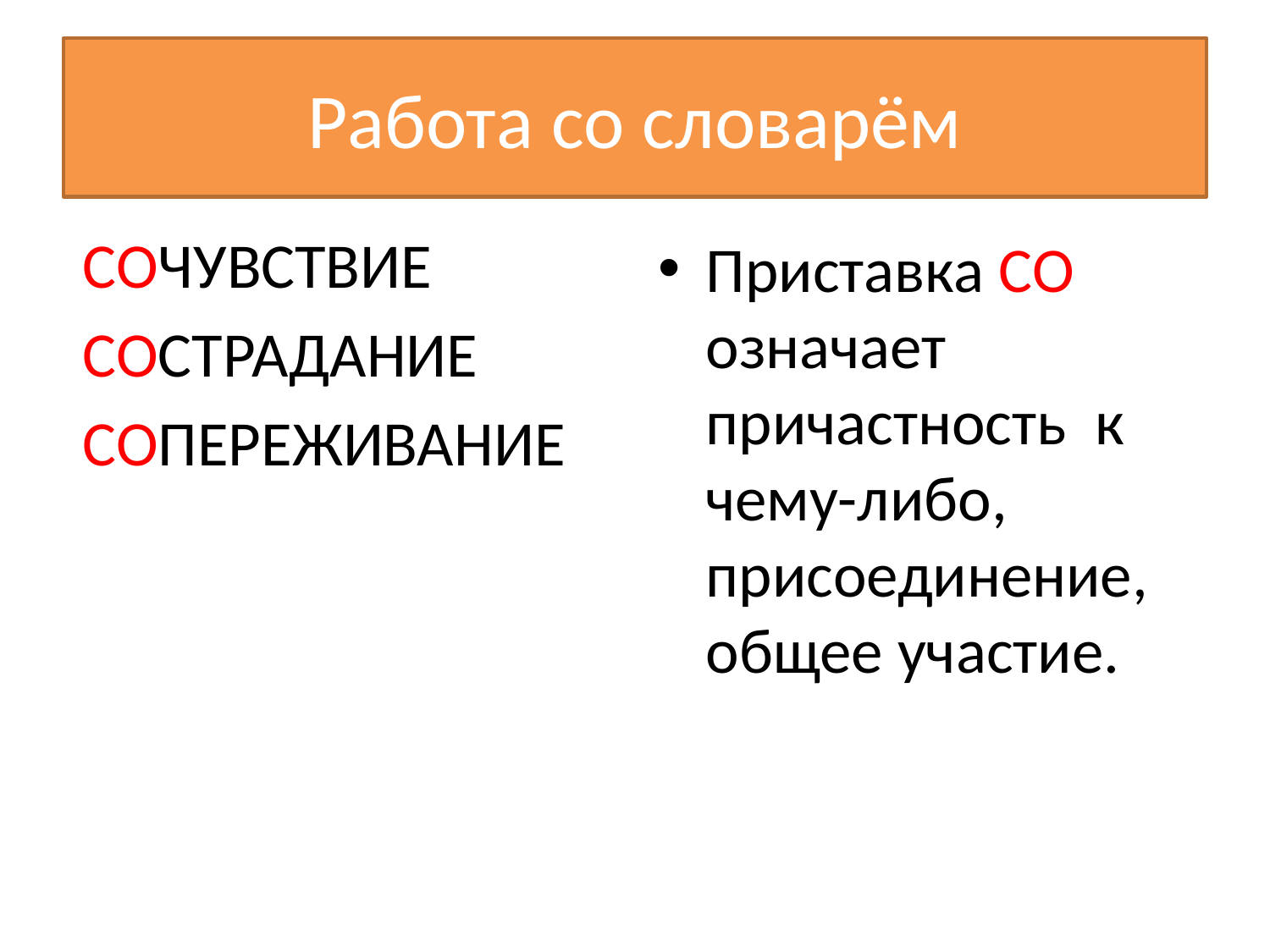

# Работа со словарём
СОЧУВСТВИЕ
СОСТРАДАНИЕ
СОПЕРЕЖИВАНИЕ
Приставка СО означает причастность  к чему-либо, присоединение, общее участие.